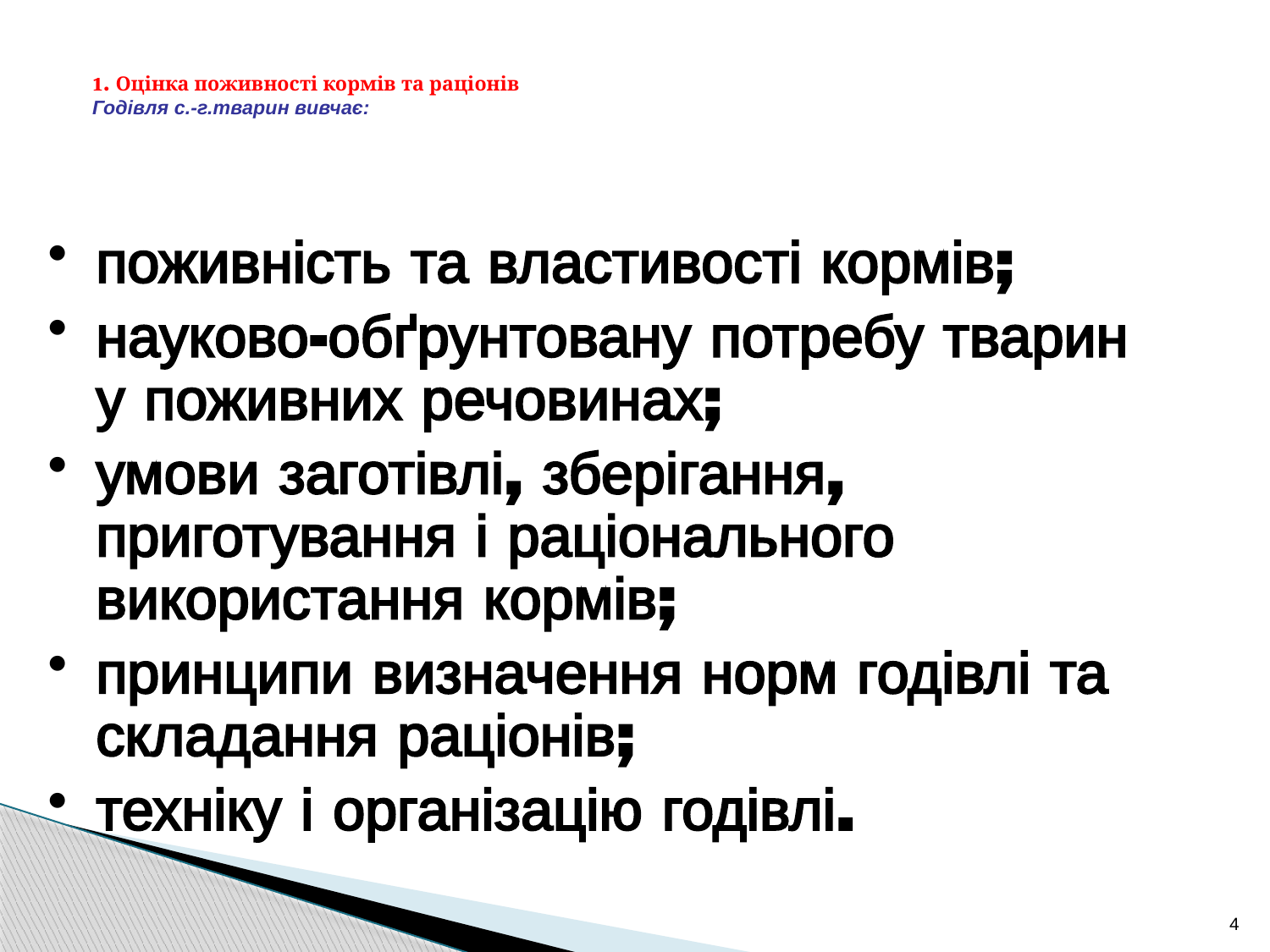

# 1. Оцінка поживності кормів та раціонів Годівля с.-г.тварин вивчає:
поживність та властивості кормів;
науково-обґрунтовану потребу тварин у поживних речовинах;
умови заготівлі, зберігання, приготування і раціонального використання кормів;
принципи визначення норм годівлі та складання раціонів;
техніку і організацію годівлі.

4